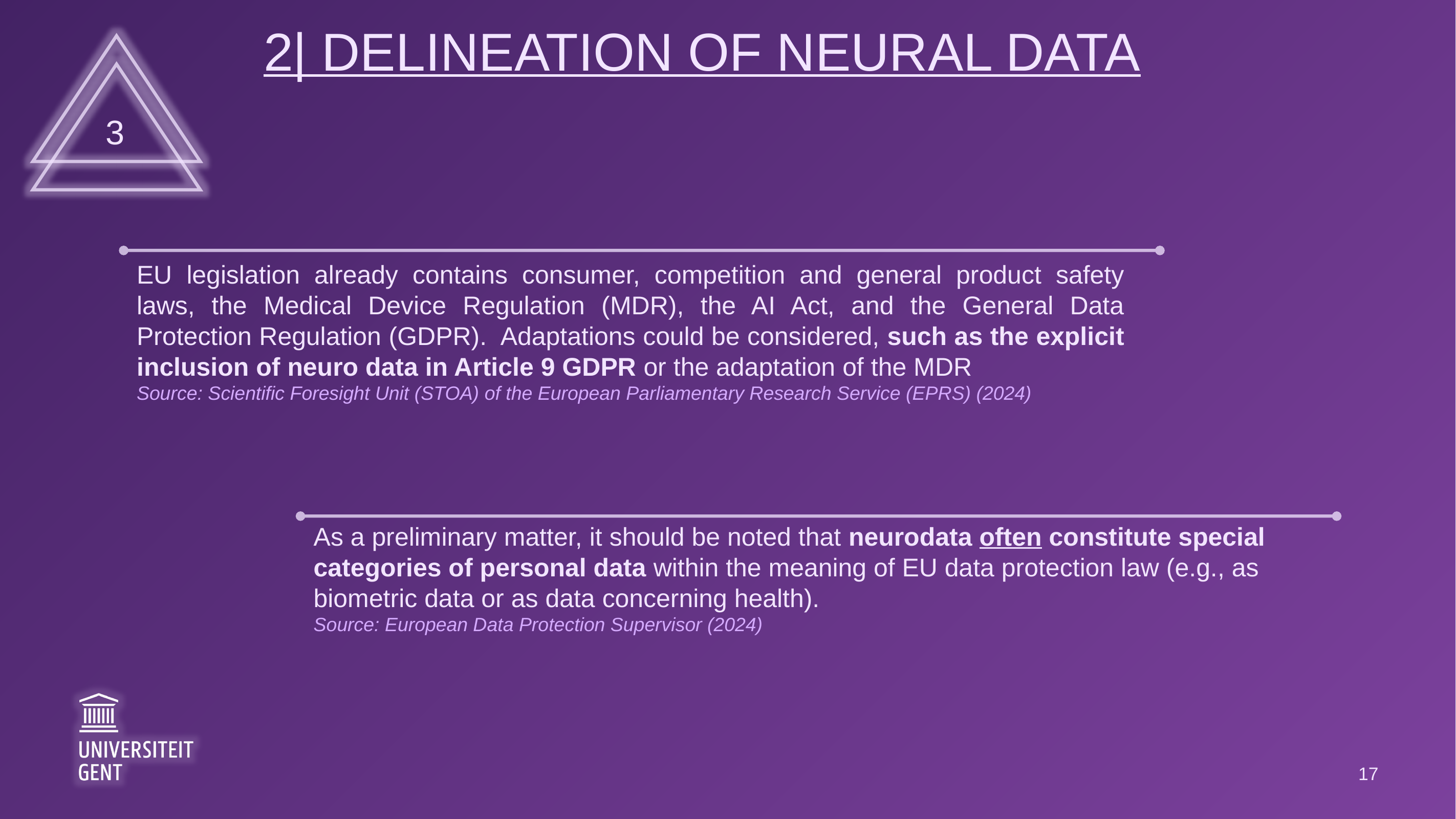

# 2| DELINEATION OF neural data

3
EU legislation already contains consumer, competition and general product safety laws, the Medical Device Regulation (MDR), the AI Act, and the General Data Protection Regulation (GDPR).  Adaptations could be considered, such as the explicit inclusion of neuro data in Article 9 GDPR or the adaptation of the MDR
Source: Scientific Foresight Unit (STOA) of the European Parliamentary Research Service (EPRS) (2024)
As a preliminary matter, it should be noted that neurodata often constitute special
categories of personal data within the meaning of EU data protection law (e.g., as
biometric data or as data concerning health).
Source: European Data Protection Supervisor (2024)

17